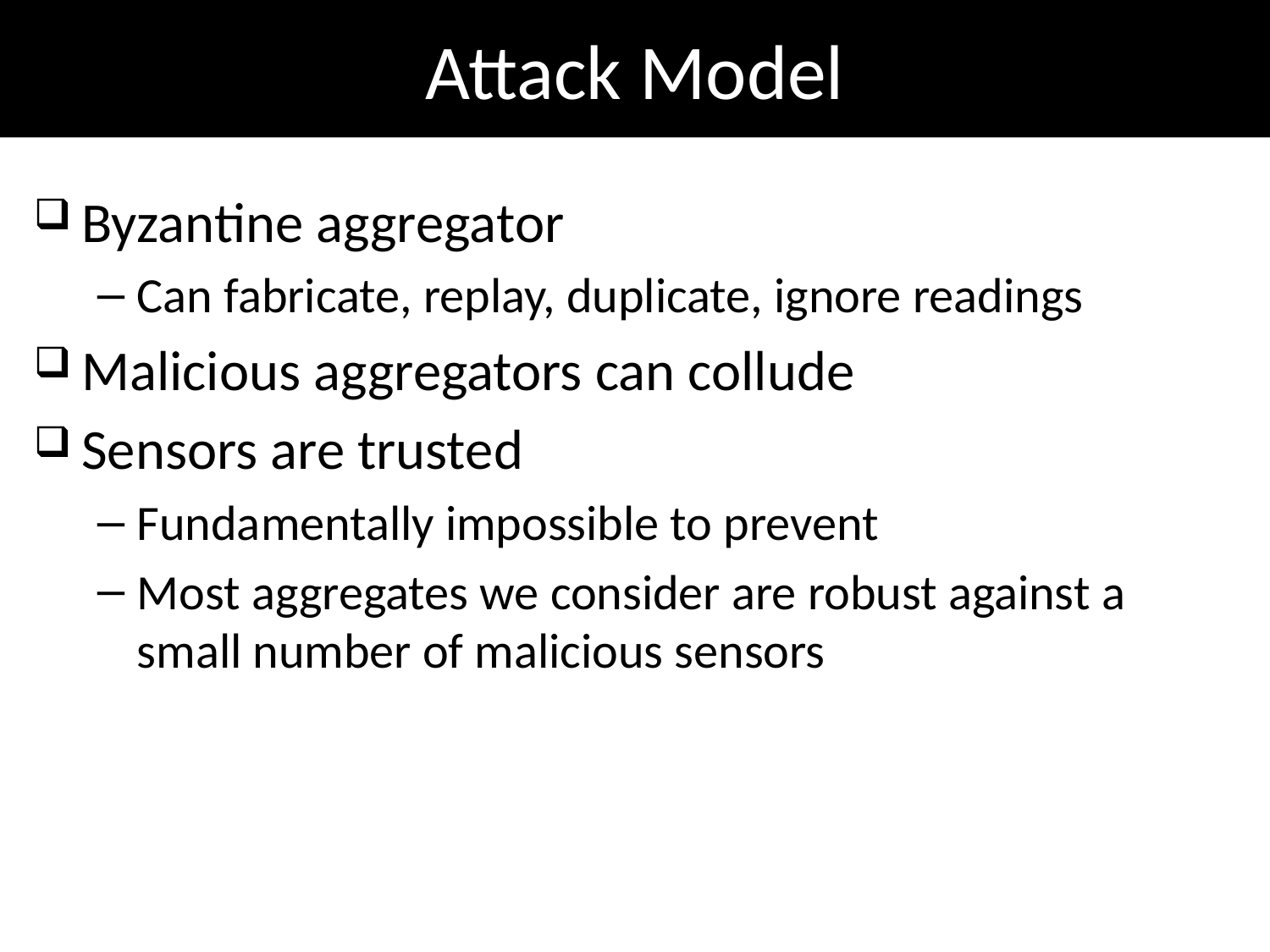

# Attack Model
Byzantine aggregator
Can fabricate, replay, duplicate, ignore readings
Malicious aggregators can collude
Sensors are trusted
Fundamentally impossible to prevent
Most aggregates we consider are robust against a small number of malicious sensors